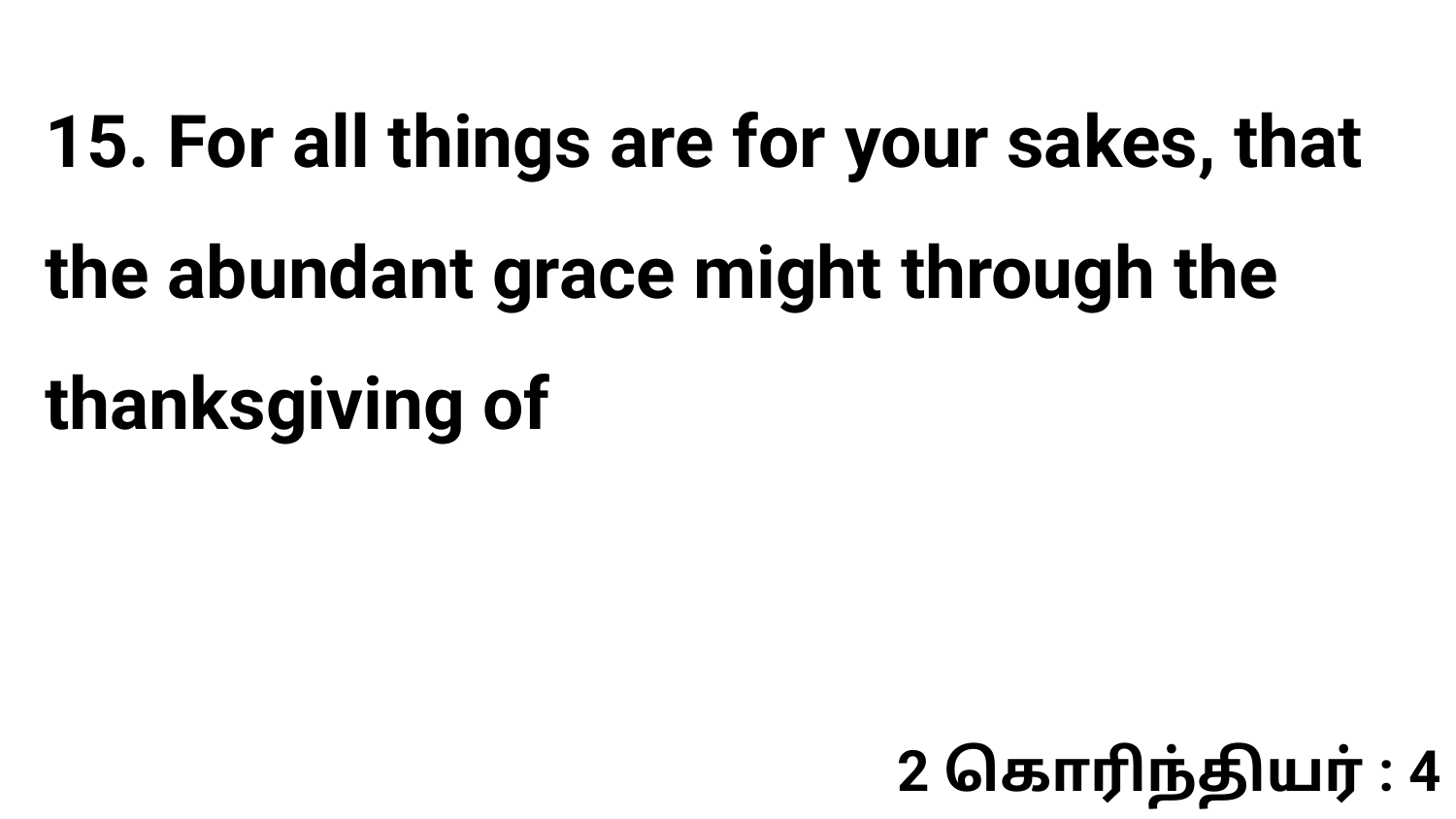

15. For all things are for your sakes, that the abundant grace might through the thanksgiving of
2 கொரிந்தியர் : 4